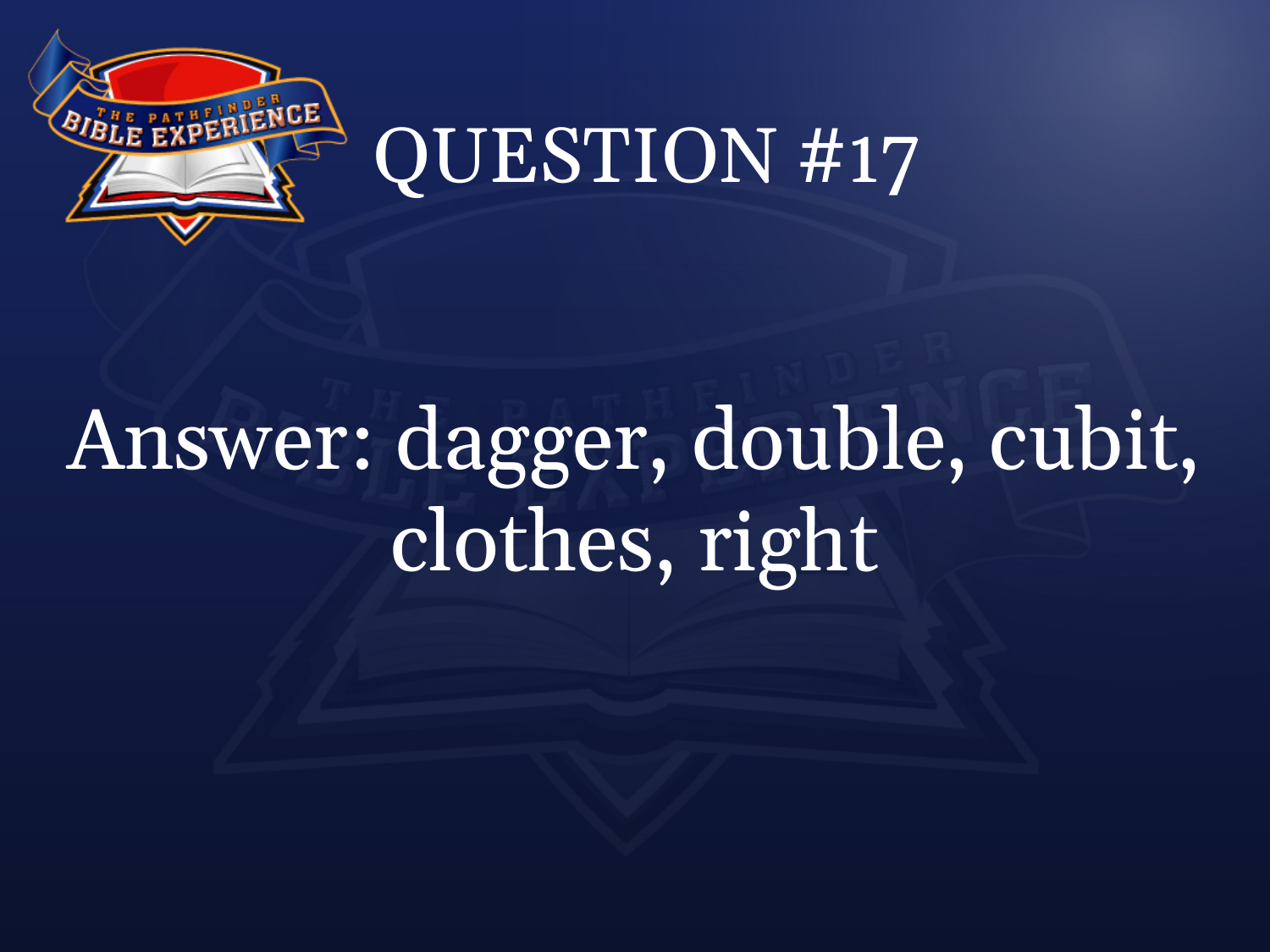

# QUESTION #17

Answer: dagger, double, cubit, clothes, right